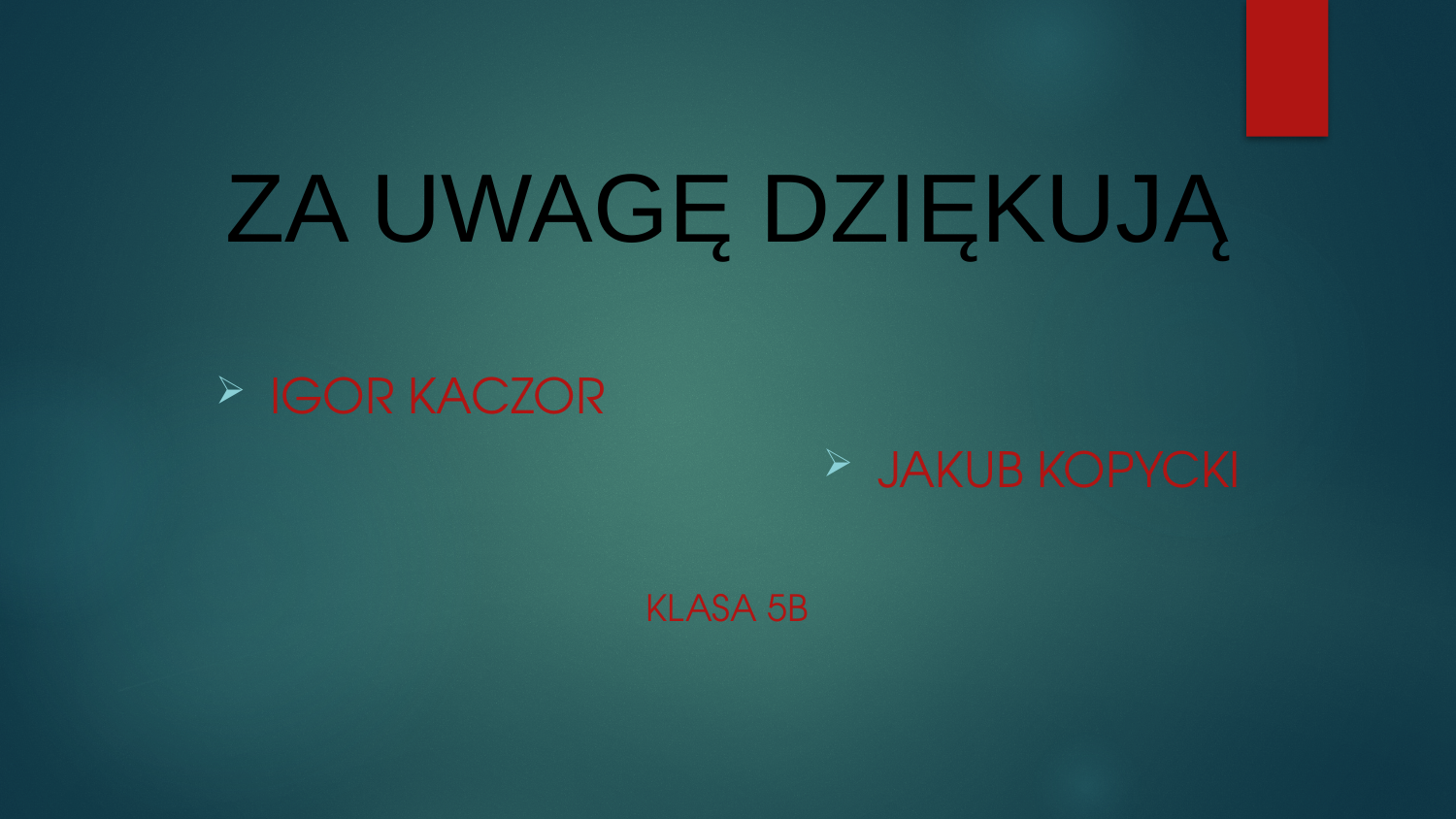

# ZA UWAGĘ DZIĘKUJĄ
IGOR KACZOR
JAKUB KOPYCKI

 KLASA 5B